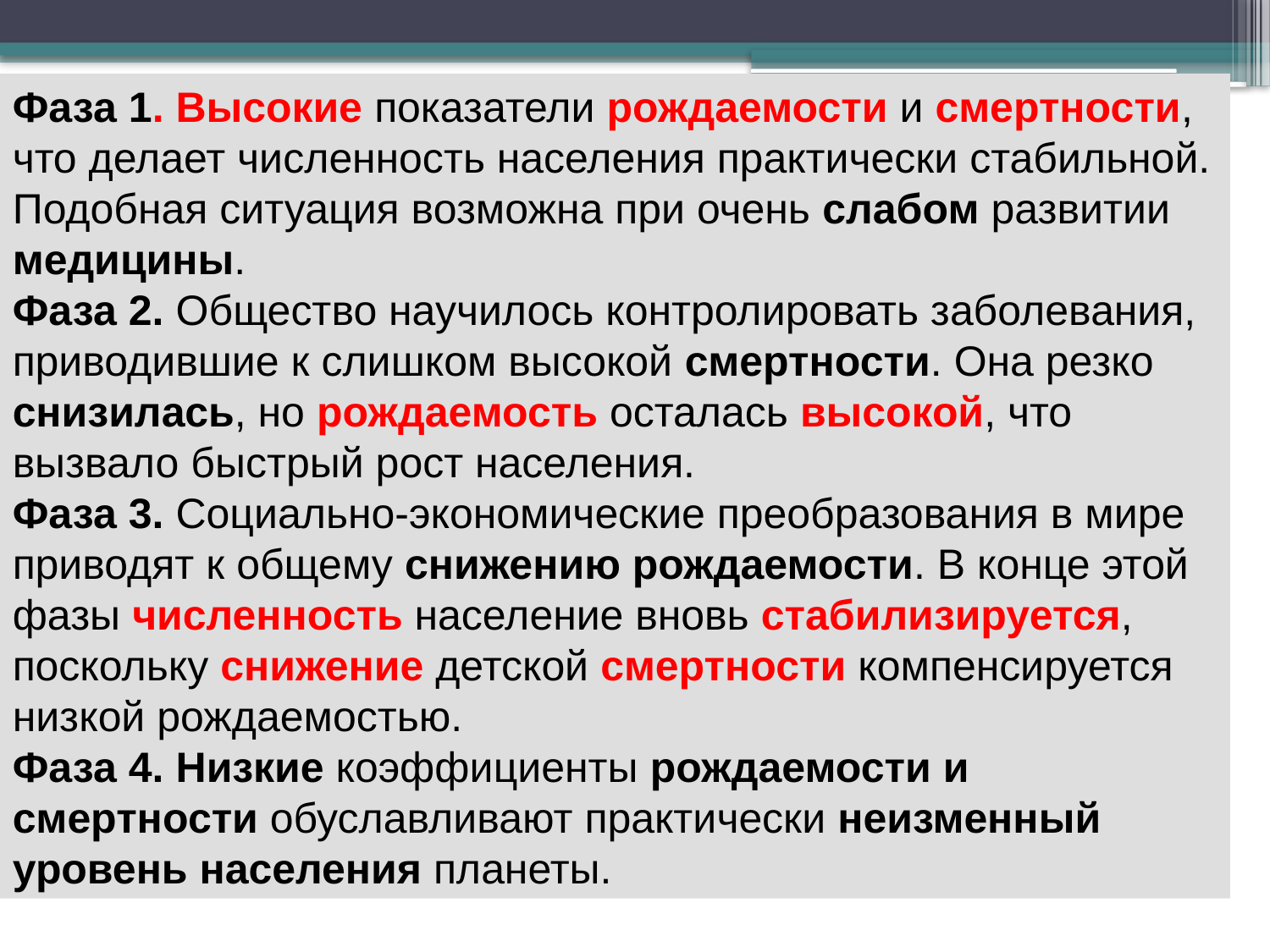

Фаза 1. Высокие показатели рождаемости и смертности, что делает численность населения практически стабильной. Подобная ситуация возможна при очень слабом развитии медицины.
Фаза 2. Общество научилось контролировать заболевания, приводившие к слишком высокой смертности. Она резко снизилась, но рождаемость осталась высокой, что вызвало быстрый рост населения.
Фаза 3. Социально-экономические преобразования в мире приводят к общему снижению рождаемости. В конце этой фазы численность население вновь стабилизируется, поскольку снижение детской смертности компенсируется низкой рождаемостью.
Фаза 4. Низкие коэффициенты рождаемости и смертности обуславливают практически неизменный уровень населения планеты.
ДЕМОГРАФИЧЕСКИЙ ПЕРЕХОД
(концепции, объясняющие смену типов воспроизводства населения) Демографический переход означает процесс последовательных изменений рождаемости, смертности и естественного прироста населения по мере социально-экономического развития стран.